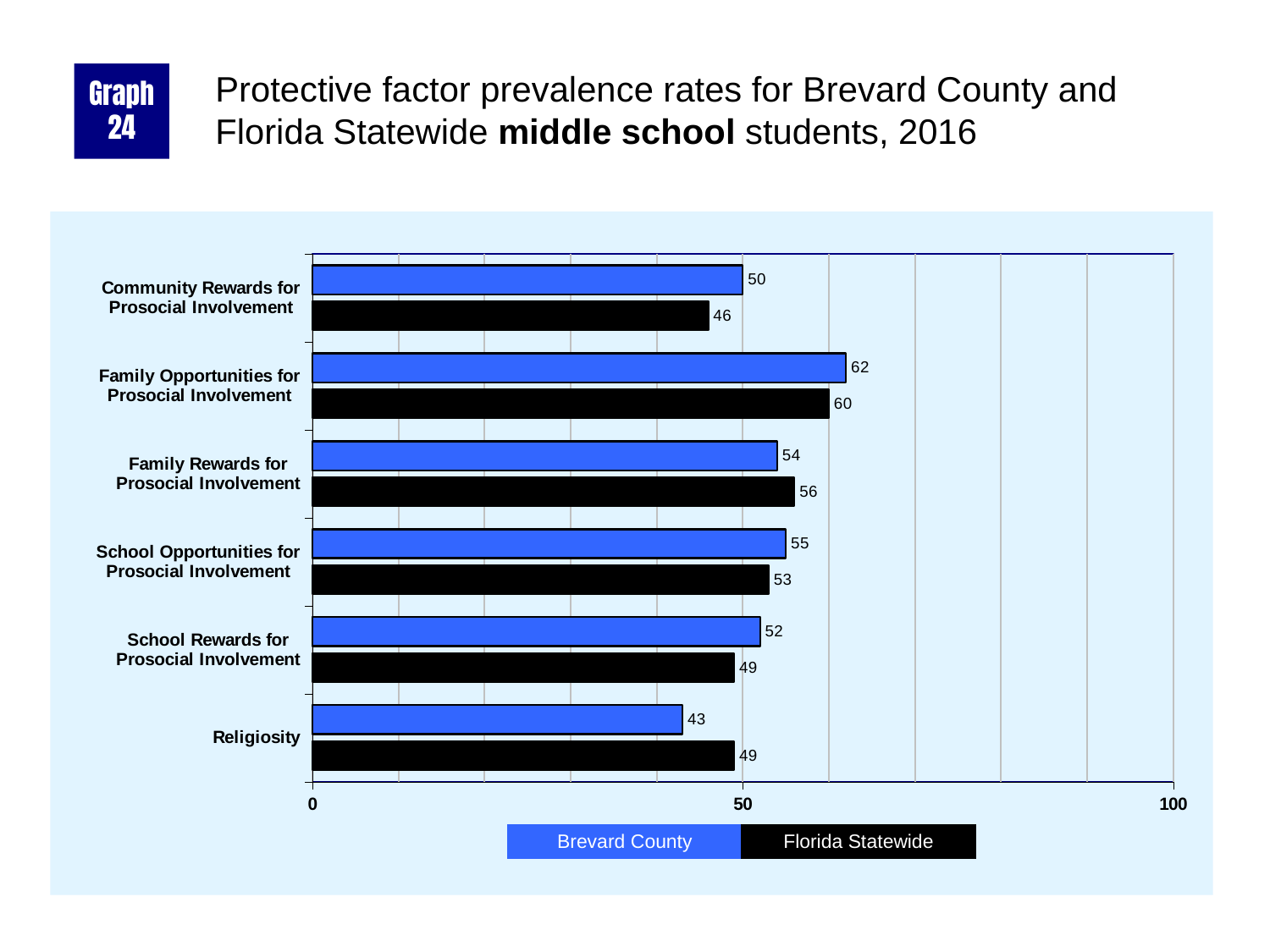

Graph 24
Protective factor prevalence rates for Brevard County and Florida Statewide middle school students, 2016

### Chart

| Category | County 2016 | Florida 2016 |
|---|---|---|
| Community Rewards for
Prosocial Involvement | 50.0 | 46.0 |
| Family Opportunities for
Prosocial Involvement | 62.0 | 60.0 |
| Family Rewards for
Prosocial Involvement | 54.0 | 56.0 |
| School Opportunities for
Prosocial Involvement | 55.0 | 53.0 |
| School Rewards for
Prosocial Involvement | 52.0 | 49.0 |
| Religiosity | 43.0 | 49.0 |
Brevard County
Florida Statewide